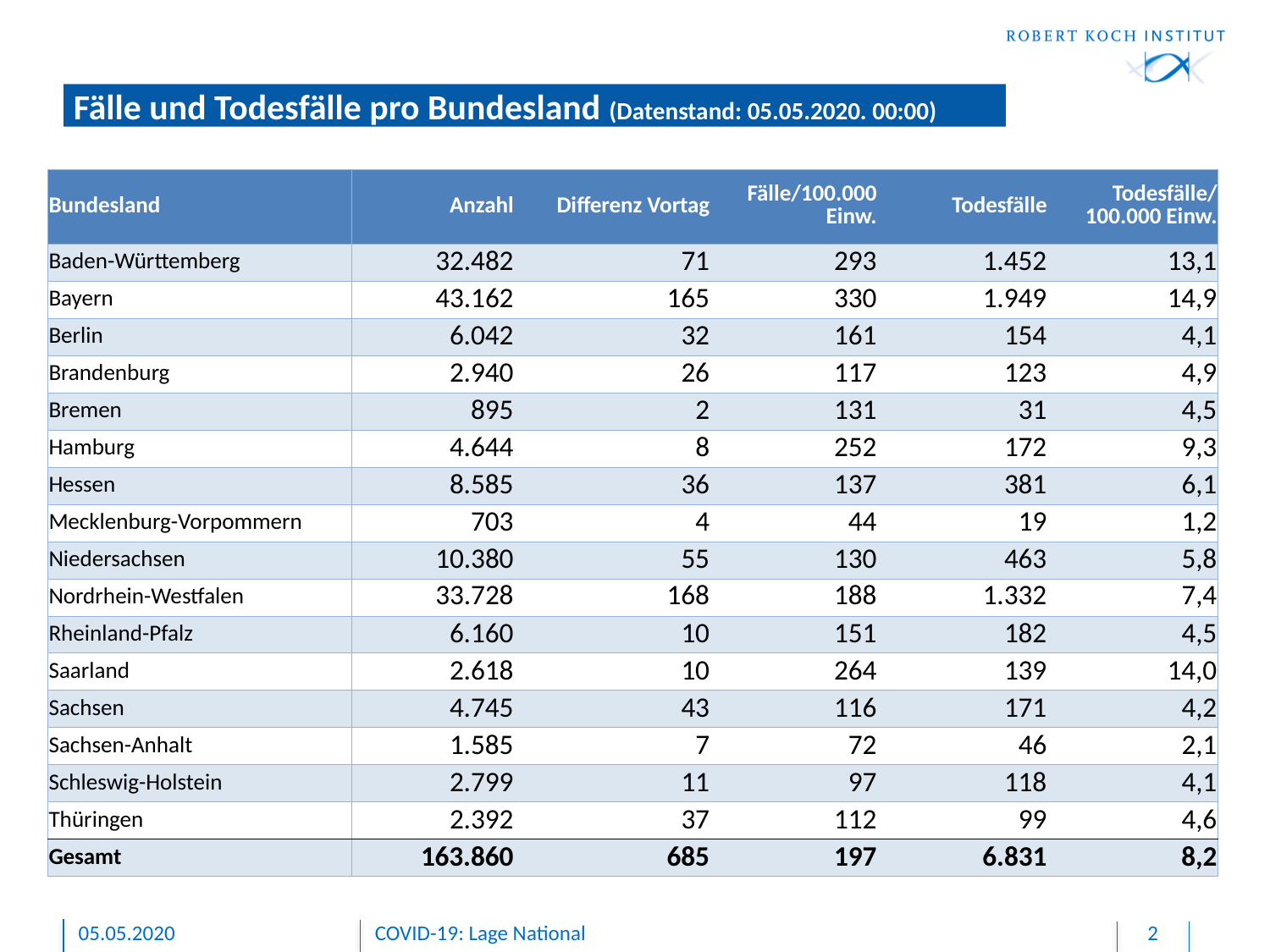

# Fälle und Todesfälle pro Bundesland (Datenstand: 05.05.2020. 00:00)
| Bundesland | Anzahl | Differenz Vortag | Fälle/100.000 Einw. | Todesfälle | Todesfälle/ 100.000 Einw. |
| --- | --- | --- | --- | --- | --- |
| Baden-Württemberg | 32.482 | 71 | 293 | 1.452 | 13,1 |
| Bayern | 43.162 | 165 | 330 | 1.949 | 14,9 |
| Berlin | 6.042 | 32 | 161 | 154 | 4,1 |
| Brandenburg | 2.940 | 26 | 117 | 123 | 4,9 |
| Bremen | 895 | 2 | 131 | 31 | 4,5 |
| Hamburg | 4.644 | 8 | 252 | 172 | 9,3 |
| Hessen | 8.585 | 36 | 137 | 381 | 6,1 |
| Mecklenburg-Vorpommern | 703 | 4 | 44 | 19 | 1,2 |
| Niedersachsen | 10.380 | 55 | 130 | 463 | 5,8 |
| Nordrhein-Westfalen | 33.728 | 168 | 188 | 1.332 | 7,4 |
| Rheinland-Pfalz | 6.160 | 10 | 151 | 182 | 4,5 |
| Saarland | 2.618 | 10 | 264 | 139 | 14,0 |
| Sachsen | 4.745 | 43 | 116 | 171 | 4,2 |
| Sachsen-Anhalt | 1.585 | 7 | 72 | 46 | 2,1 |
| Schleswig-Holstein | 2.799 | 11 | 97 | 118 | 4,1 |
| Thüringen | 2.392 | 37 | 112 | 99 | 4,6 |
| Gesamt | 163.860 | 685 | 197 | 6.831 | 8,2 |
05.05.2020
COVID-19: Lage National
2